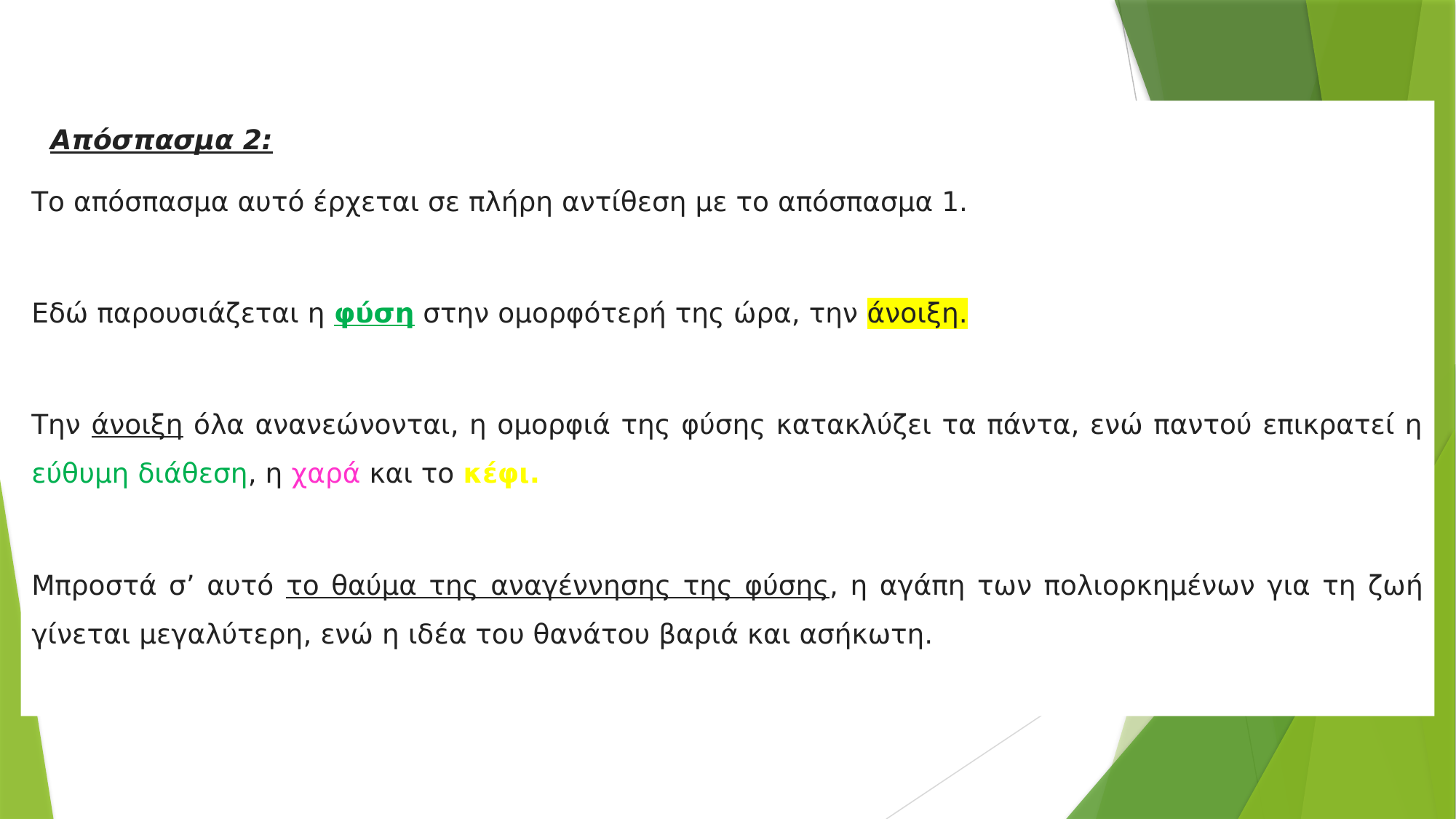

Απόσπασμα 2:
Το απόσπασμα αυτό έρχεται σε πλήρη αντίθεση με το απόσπασμα 1.

Εδώ παρουσιάζεται η φύση στην ομορφότερή της ώρα, την άνοιξη.

Την άνοιξη όλα ανανεώνονται, η ομορφιά της φύσης κατακλύζει τα πάντα, ενώ παντού επικρατεί η εύθυμη διάθεση, η χαρά και το κέφι.

Μπροστά σ’ αυτό το θαύμα της αναγέννησης της φύσης, η αγάπη των πολιορκημένων για τη ζωή γίνεται μεγαλύτερη, ενώ η ιδέα του θανάτου βαριά και ασήκωτη.